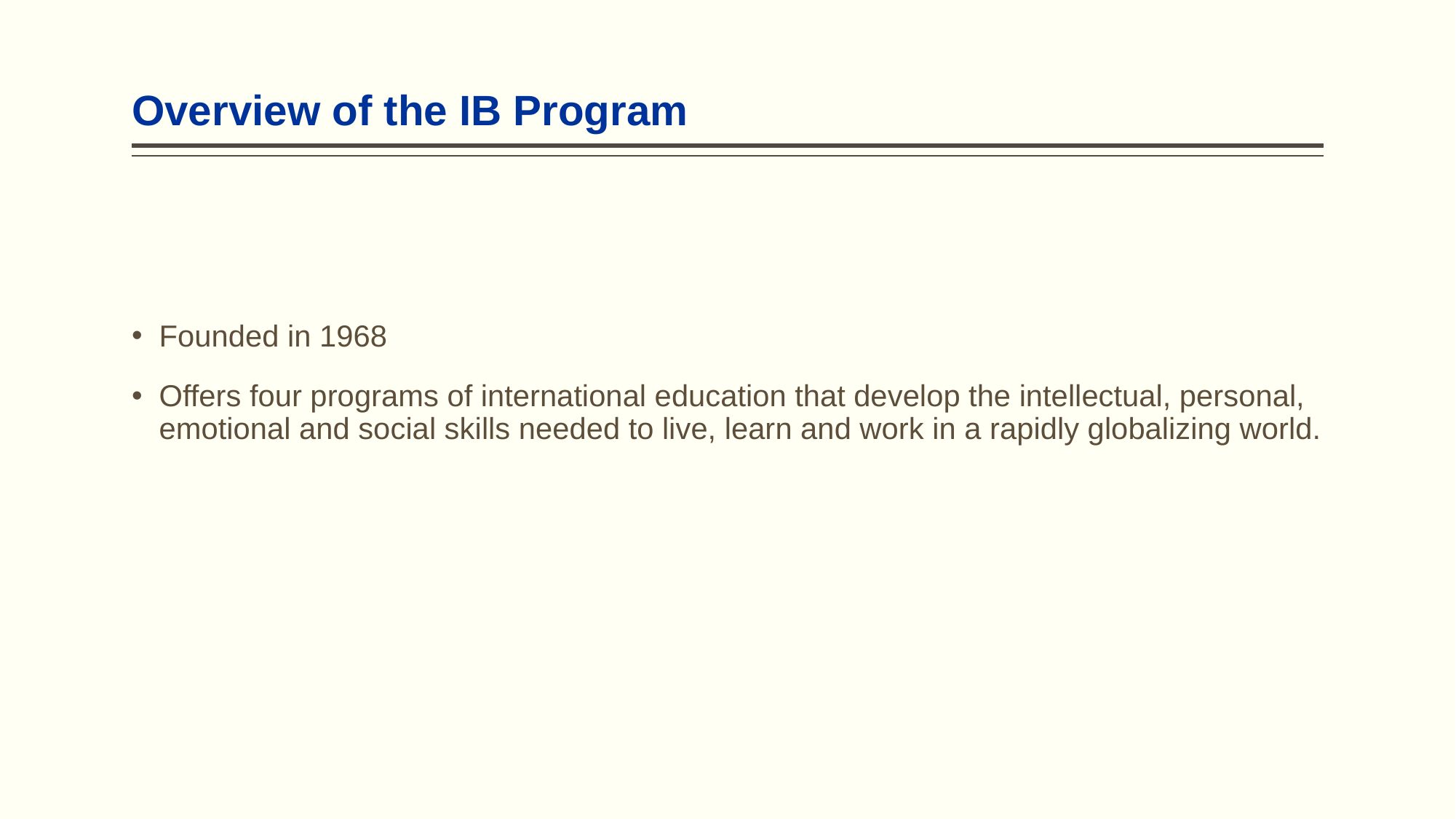

# Overview of the IB Program

Founded in 1968
Offers four programs of international education that develop the intellectual, personal, emotional and social skills needed to live, learn and work in a rapidly globalizing world.